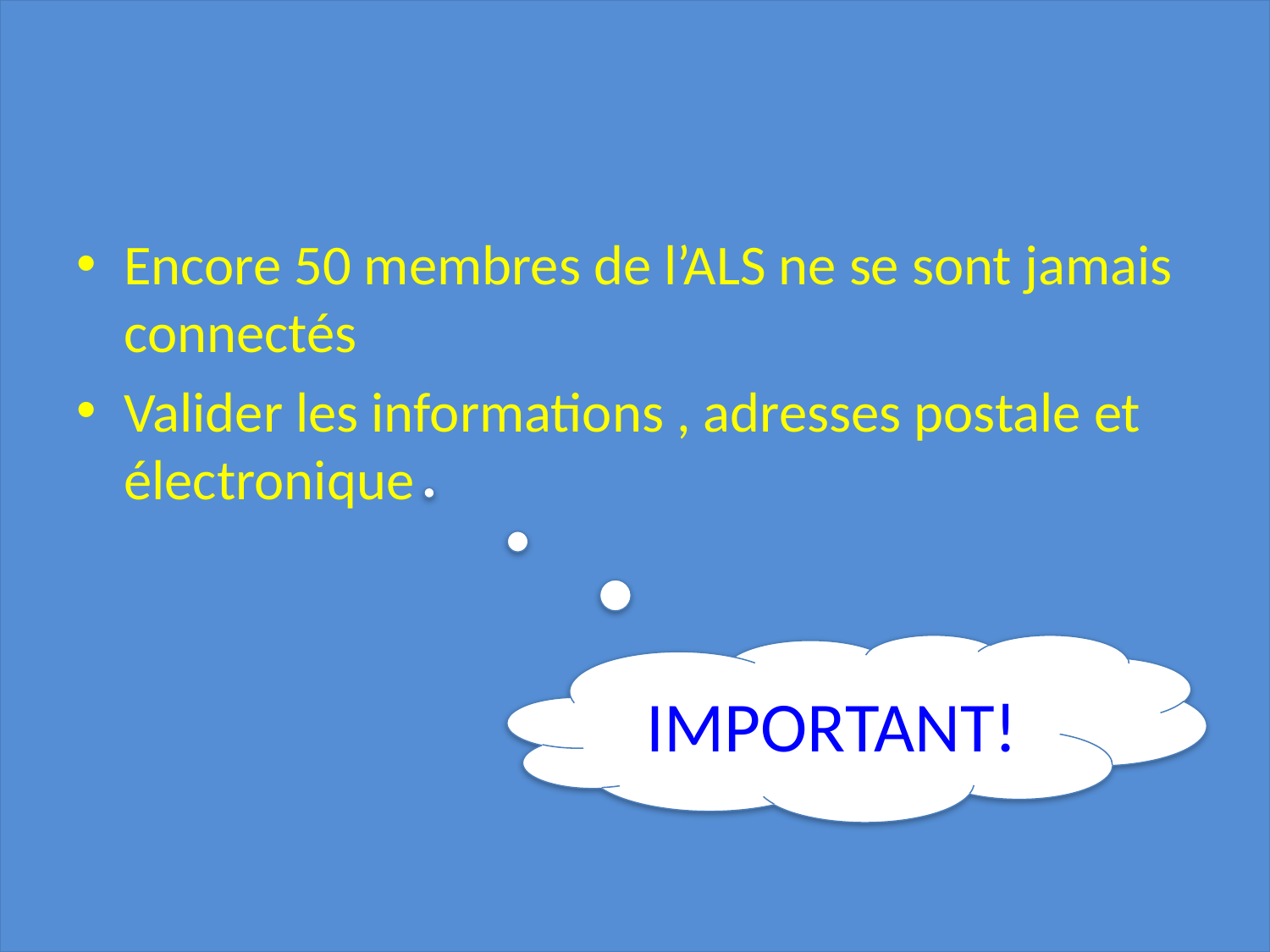

Encore 50 membres de l’ALS ne se sont jamais connectés
Valider les informations , adresses postale et électronique
IMPORTANT!